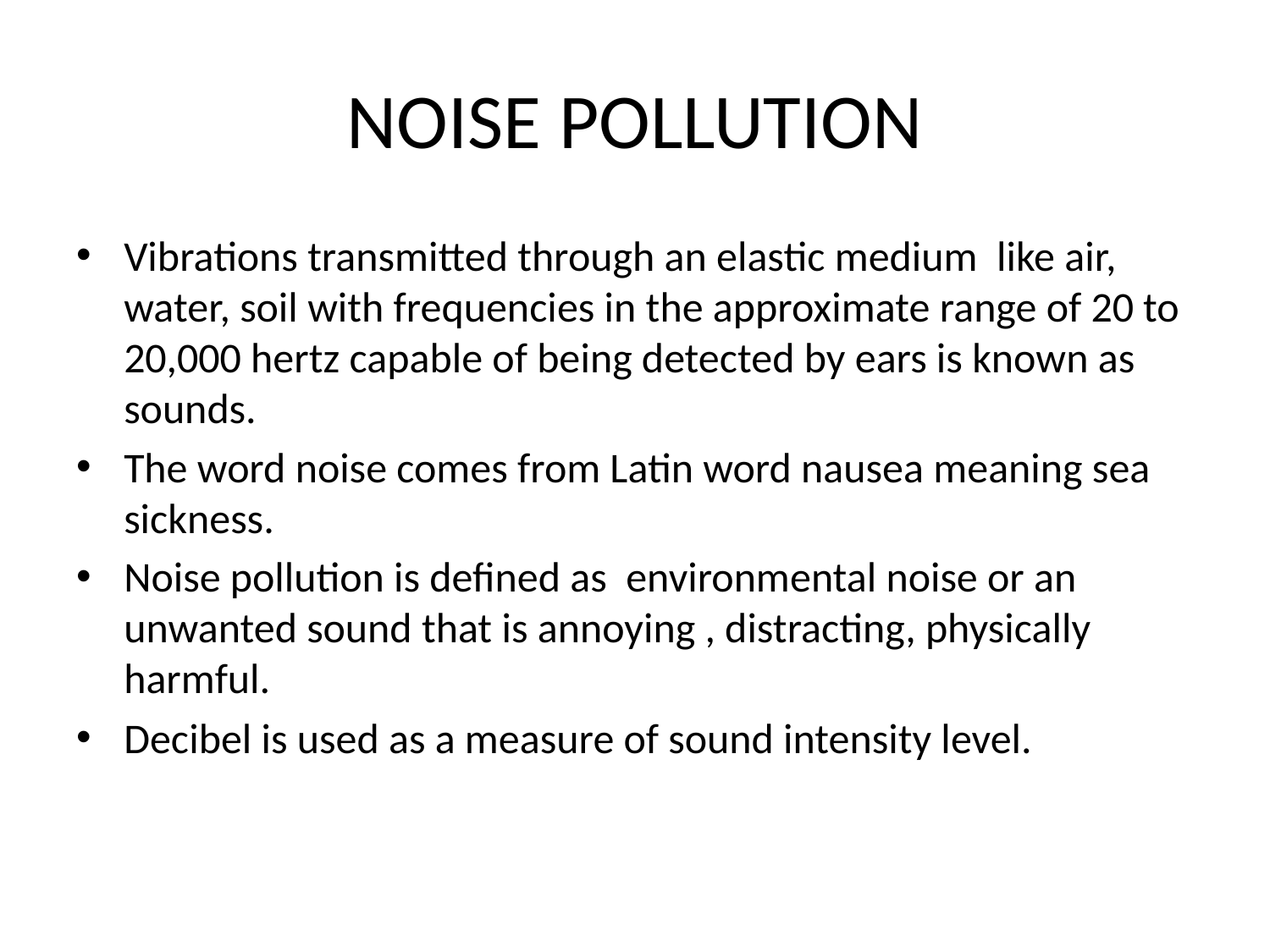

# NOISE POLLUTION
Vibrations transmitted through an elastic medium  like air, water, soil with frequencies in the approximate range of 20 to 20,000 hertz capable of being detected by ears is known as sounds.
The word noise comes from Latin word nausea meaning sea sickness.
Noise pollution is defined as  environmental noise or an unwanted sound that is annoying , distracting, physically harmful.
Decibel is used as a measure of sound intensity level.